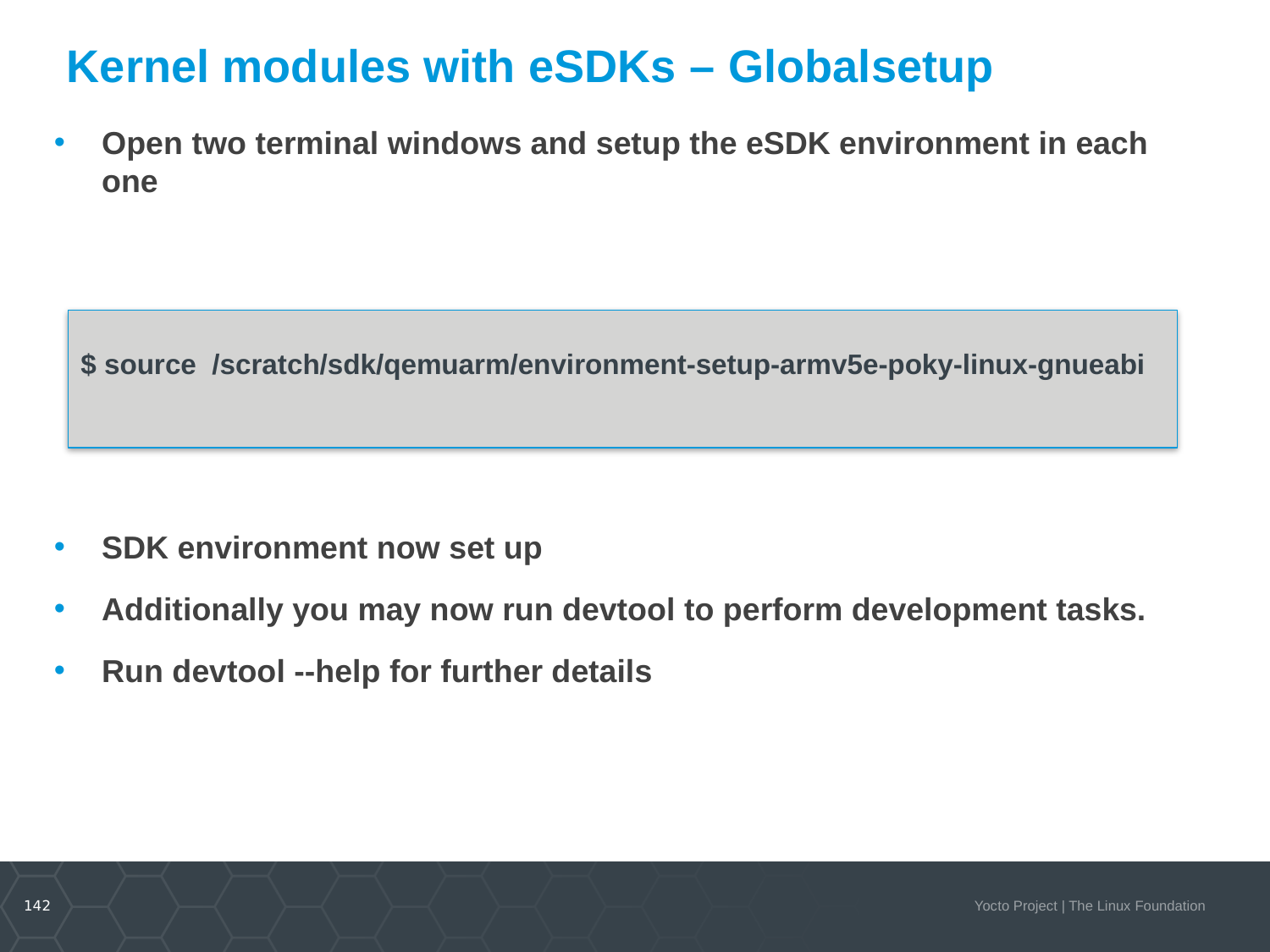

# Kernel modules with eSDKs – Globalsetup
Open two terminal windows and setup the eSDK environment in each one
SDK environment now set up
Additionally you may now run devtool to perform development tasks.
Run devtool --help for further details

$ source  /scratch/sdk/qemuarm/environment-setup-armv5e-poky-linux-gnueabi